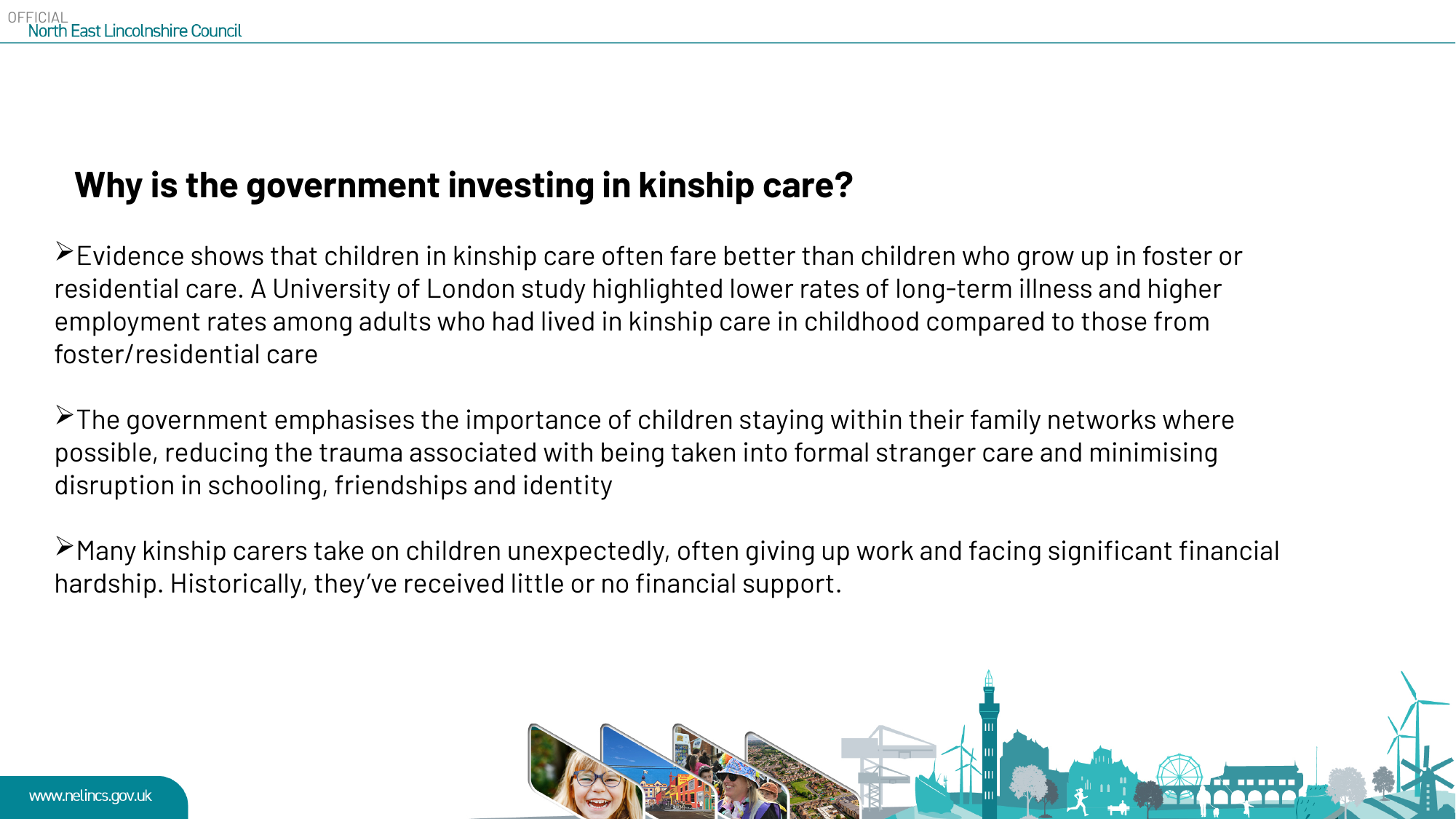

Why is the government investing in kinship care?

Evidence shows that children in kinship care often fare better than children who grow up in foster or residential care. A University of London study highlighted lower rates of long‑term illness and higher employment rates among adults who had lived in kinship care in childhood compared to those from foster/residential care

The government emphasises the importance of children staying within their family networks where possible, reducing the trauma associated with being taken into formal stranger care and minimising disruption in schooling, friendships and identity

Many kinship carers take on children unexpectedly, often giving up work and facing significant financial hardship. Historically, they’ve received little or no financial support.
#